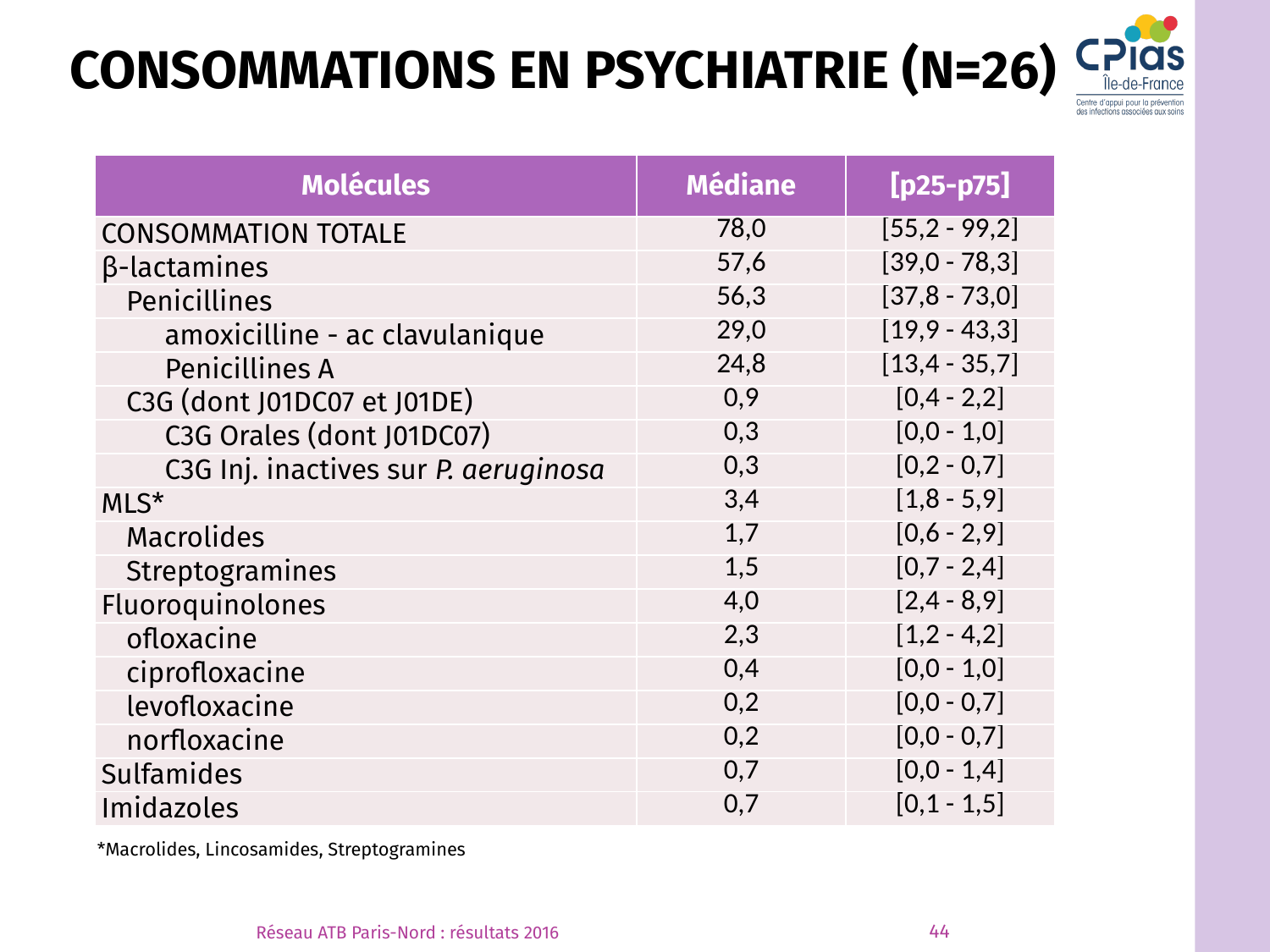

# Consommations en psychiatrie (n=26)
| Molécules | Médiane | [p25-p75] |
| --- | --- | --- |
| CONSOMMATION TOTALE | 78,0 | [55,2 - 99,2] |
| β-lactamines | 57,6 | [39,0 - 78,3] |
| Penicillines | 56,3 | [37,8 - 73,0] |
| amoxicilline - ac clavulanique | 29,0 | [19,9 - 43,3] |
| Penicillines A | 24,8 | [13,4 - 35,7] |
| C3G (dont J01DC07 et J01DE) | 0,9 | [0,4 - 2,2] |
| C3G Orales (dont J01DC07) | 0,3 | [0,0 - 1,0] |
| C3G Inj. inactives sur P. aeruginosa | 0,3 | [0,2 - 0,7] |
| MLS\* | 3,4 | [1,8 - 5,9] |
| Macrolides | 1,7 | [0,6 - 2,9] |
| Streptogramines | 1,5 | [0,7 - 2,4] |
| Fluoroquinolones | 4,0 | [2,4 - 8,9] |
| ofloxacine | 2,3 | [1,2 - 4,2] |
| ciprofloxacine | 0,4 | [0,0 - 1,0] |
| levofloxacine | 0,2 | [0,0 - 0,7] |
| norfloxacine | 0,2 | [0,0 - 0,7] |
| Sulfamides | 0,7 | [0,0 - 1,4] |
| Imidazoles | 0,7 | [0,1 - 1,5] |
*Macrolides, Lincosamides, Streptogramines
44
Réseau ATB Paris-Nord : résultats 2016